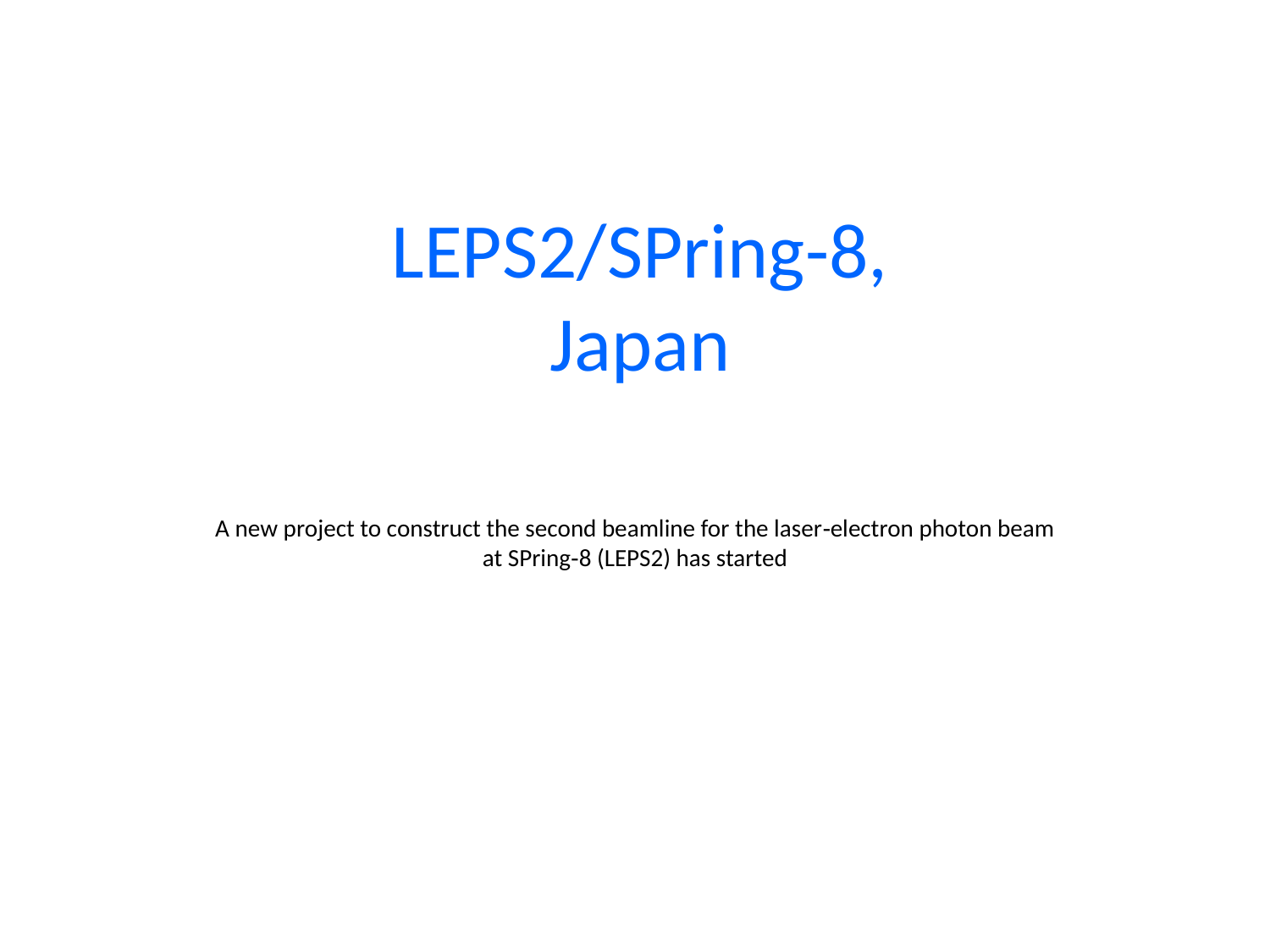

LEPS2/SPring-8,
Japan
A new project to construct the second beamline for the laser‐electron photon beam at SPring‐8 (LEPS2) has started